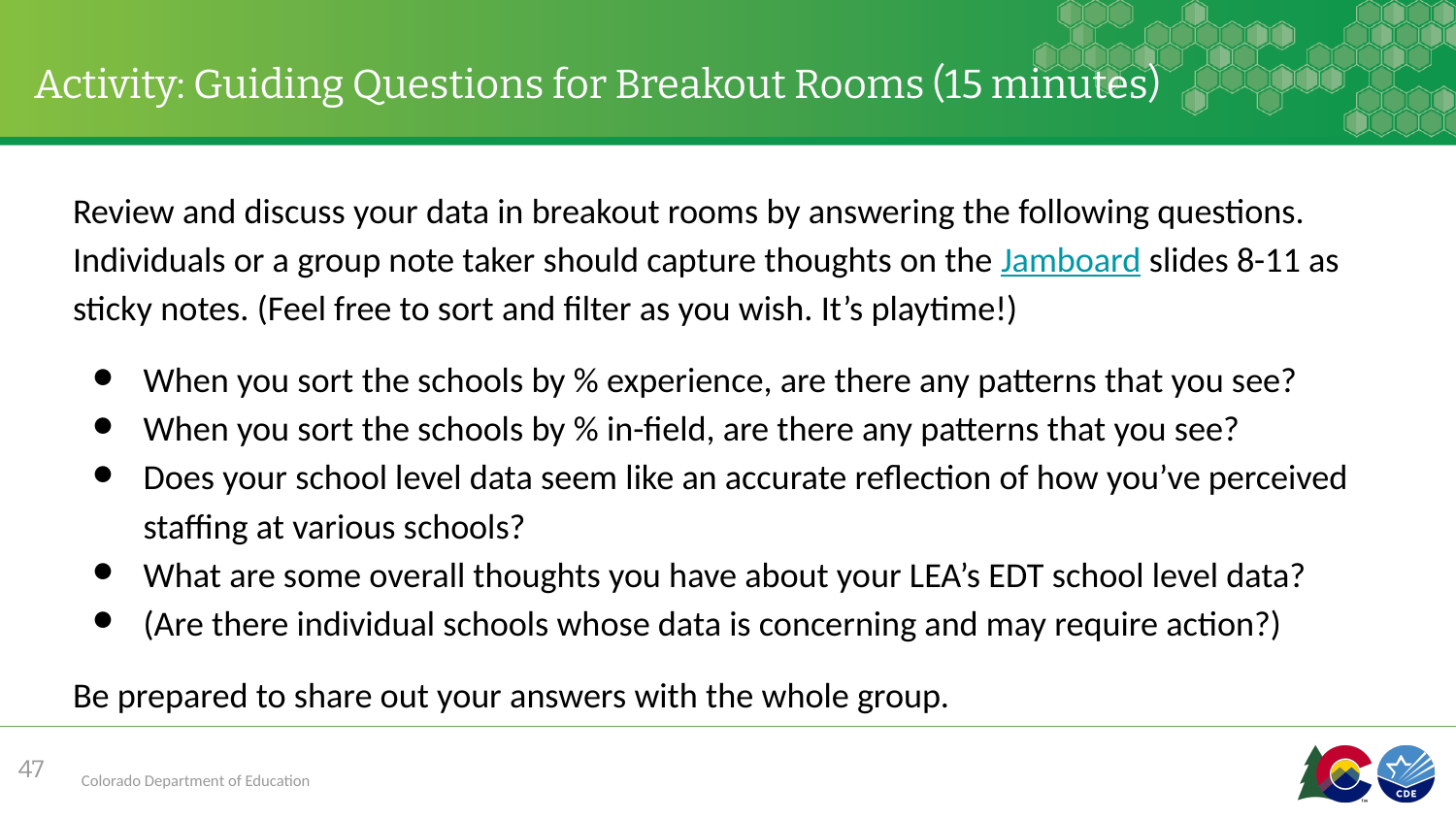

# Activity: Guiding Questions for Breakout Rooms (15 minutes)
Review and discuss your data in breakout rooms by answering the following questions. Individuals or a group note taker should capture thoughts on the Jamboard slides 8-11 as sticky notes. (Feel free to sort and filter as you wish. It’s playtime!)
When you sort the schools by % experience, are there any patterns that you see?
When you sort the schools by % in-field, are there any patterns that you see?
Does your school level data seem like an accurate reflection of how you’ve perceived staffing at various schools?
What are some overall thoughts you have about your LEA’s EDT school level data?
(Are there individual schools whose data is concerning and may require action?)
Be prepared to share out your answers with the whole group.
47